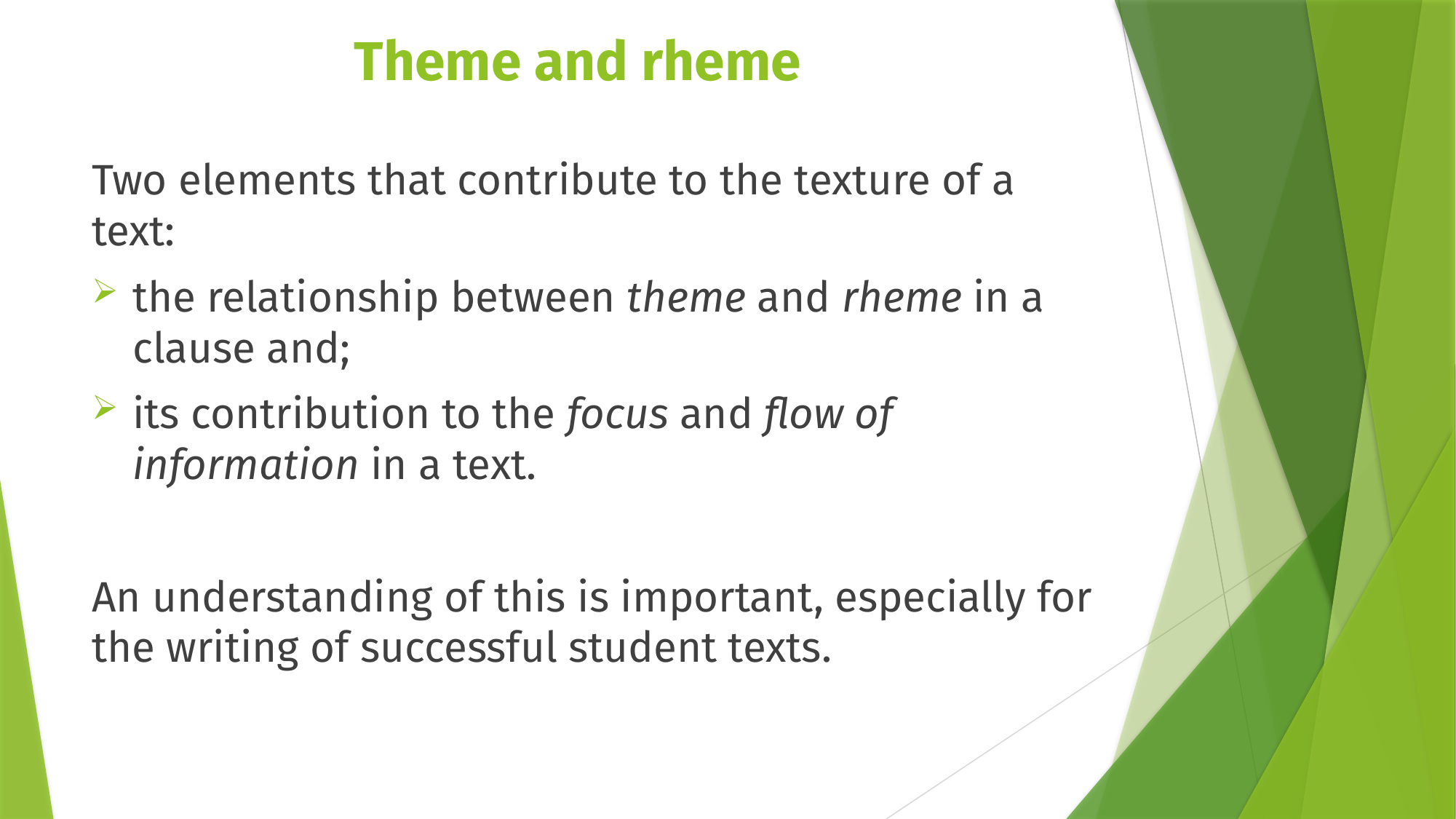

# Theme and rheme
Two elements that contribute to the texture of a text:
the relationship between theme and rheme in a clause and;
its contribution to the focus and flow of information in a text.

An understanding of this is important, especially for the writing of successful student texts.